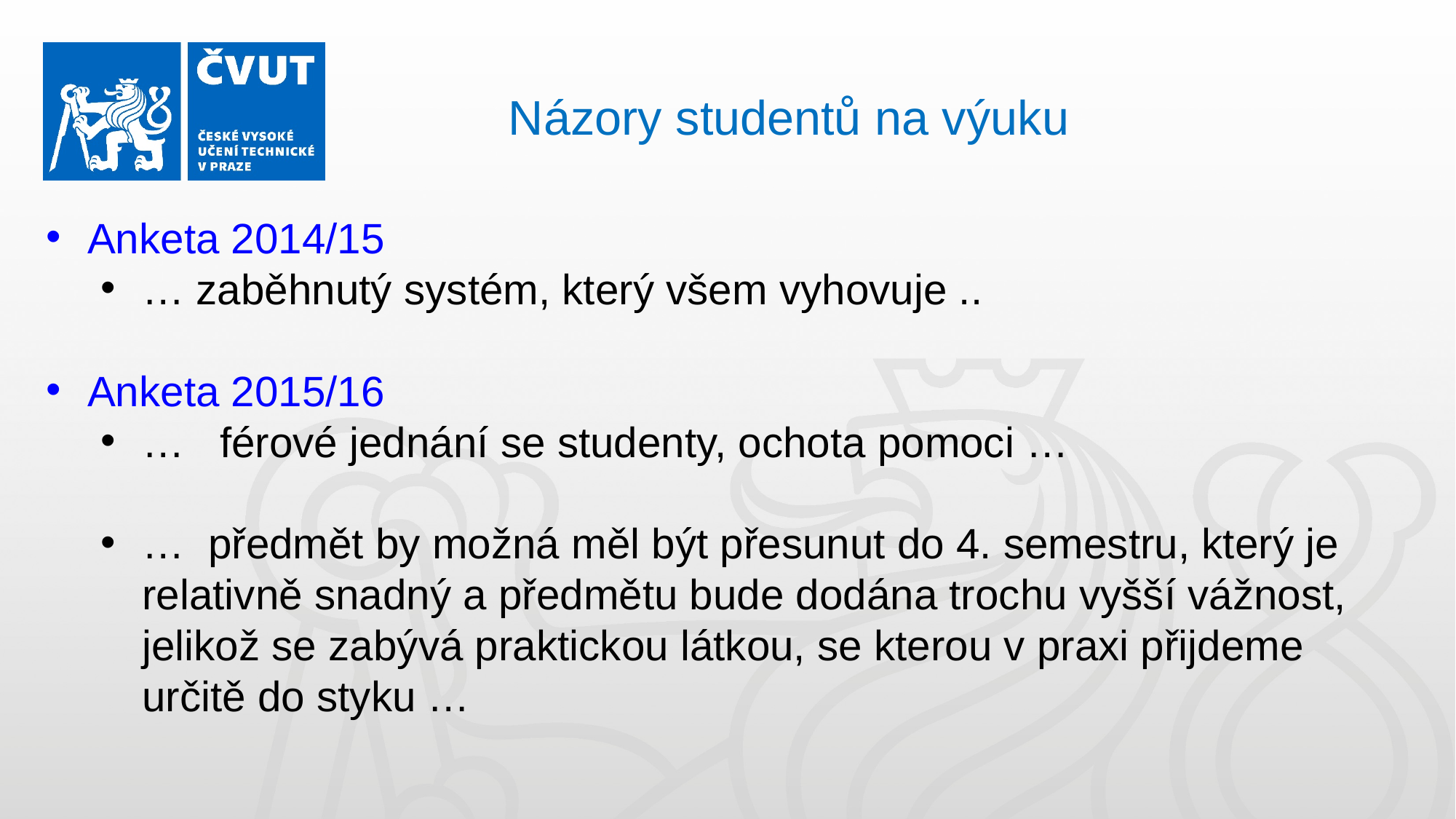

Názory studentů na výuku
Anketa 2014/15
… zaběhnutý systém, který všem vyhovuje ..

Anketa 2015/16
…   férové jednání se studenty, ochota pomoci …

…  předmět by možná měl být přesunut do 4. semestru, který je relativně snadný a předmětu bude dodána trochu vyšší vážnost, jelikož se zabývá praktickou látkou, se kterou v praxi přijdeme určitě do styku …